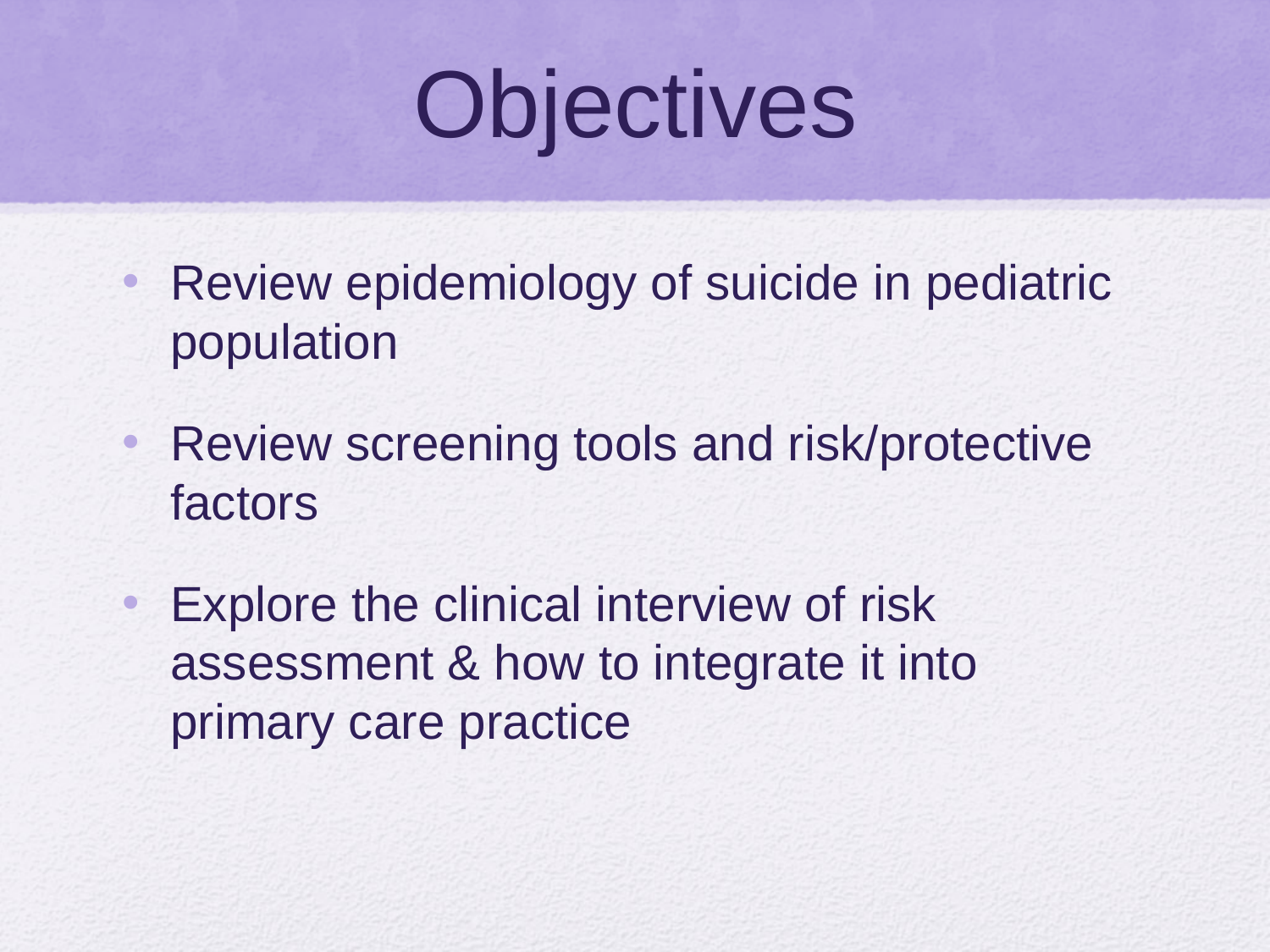

# Objectives
Review epidemiology of suicide in pediatric population
Review screening tools and risk/protective factors
Explore the clinical interview of risk assessment & how to integrate it into primary care practice